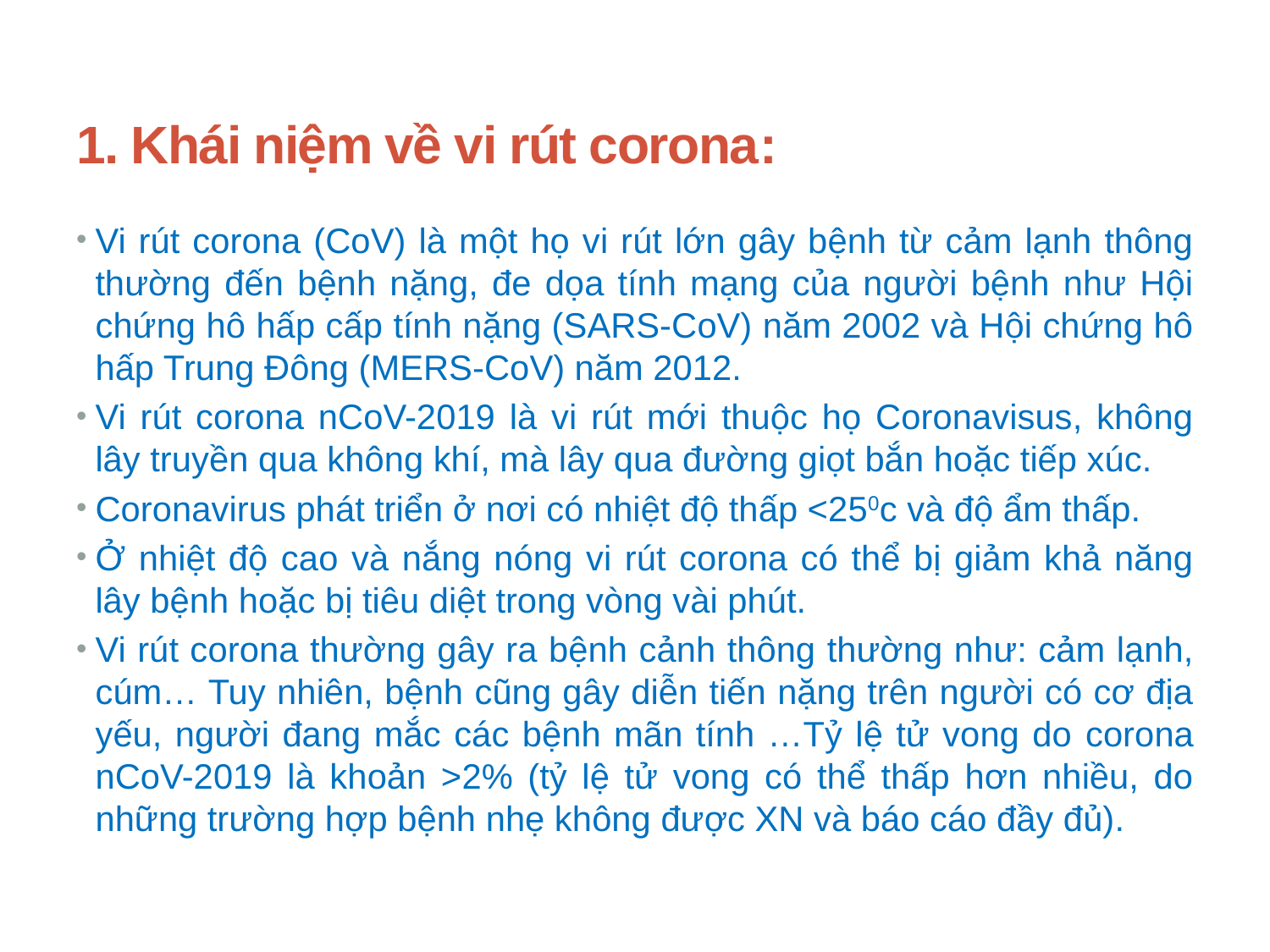

# 1. Khái niệm về vi rút corona:
Vi rút corona (CoV) là một họ vi rút lớn gây bệnh từ cảm lạnh thông thường đến bệnh nặng, đe dọa tính mạng của người bệnh như Hội chứng hô hấp cấp tính nặng (SARS-CoV) năm 2002 và Hội chứng hô hấp Trung Đông (MERS-CoV) năm 2012.
Vi rút corona nCoV-2019 là vi rút mới thuộc họ Coronavisus, không lây truyền qua không khí, mà lây qua đường giọt bắn hoặc tiếp xúc.
Coronavirus phát triển ở nơi có nhiệt độ thấp <250c và độ ẩm thấp.
Ở nhiệt độ cao và nắng nóng vi rút corona có thể bị giảm khả năng lây bệnh hoặc bị tiêu diệt trong vòng vài phút.
Vi rút corona thường gây ra bệnh cảnh thông thường như: cảm lạnh, cúm… Tuy nhiên, bệnh cũng gây diễn tiến nặng trên người có cơ địa yếu, người đang mắc các bệnh mãn tính …Tỷ lệ tử vong do corona nCoV-2019 là khoản >2% (tỷ lệ tử vong có thể thấp hơn nhiều, do những trường hợp bệnh nhẹ không được XN và báo cáo đầy đủ).